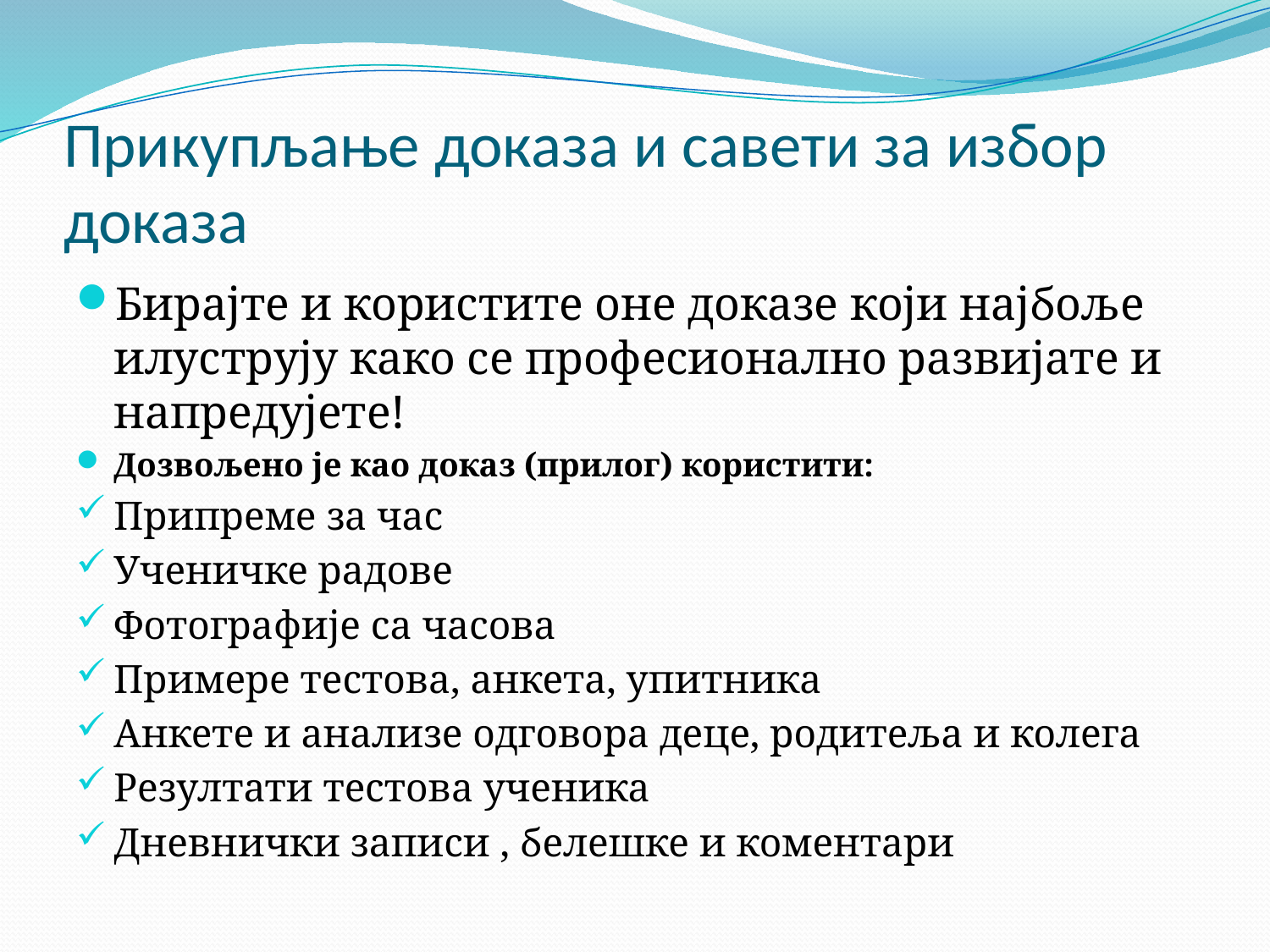

# Прикупљање доказа и савети за избор доказа
Бирајте и користите оне доказе који најбоље илуструју како се професионално развијате и напредујете!
Дозвољено је као доказ (прилог) користити:
Припреме за час
Ученичке радове
Фотографије са часова
Примере тестова, анкета, упитника
Анкете и анализе одговора деце, родитеља и колега
Резултати тестова ученика
Дневнички записи , белешке и коментари